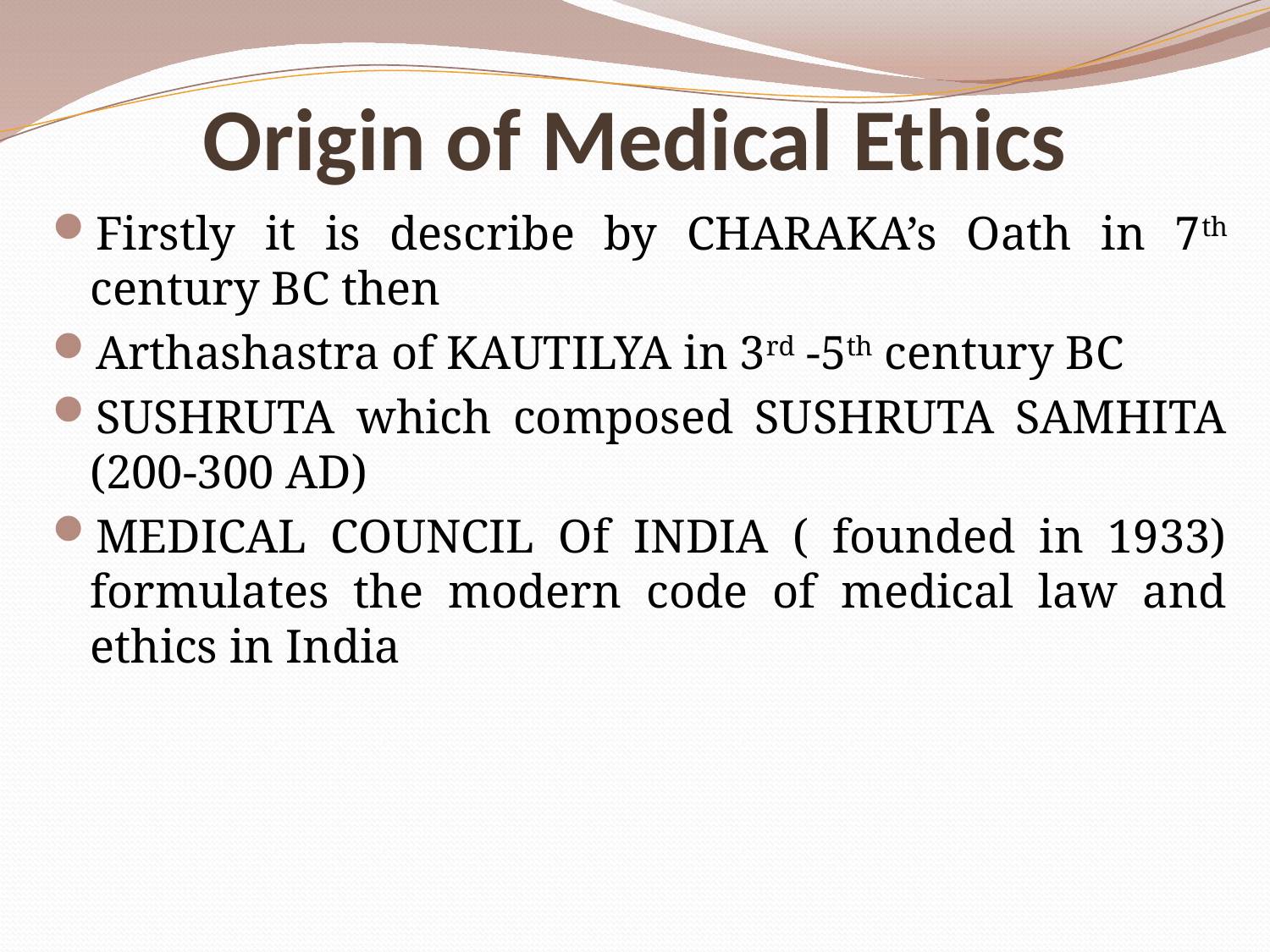

# Origin of Medical Ethics
Firstly it is describe by CHARAKA’s Oath in 7th century BC then
Arthashastra of KAUTILYA in 3rd -5th century BC
SUSHRUTA which composed SUSHRUTA SAMHITA (200-300 AD)
MEDICAL COUNCIL Of INDIA ( founded in 1933) formulates the modern code of medical law and ethics in India